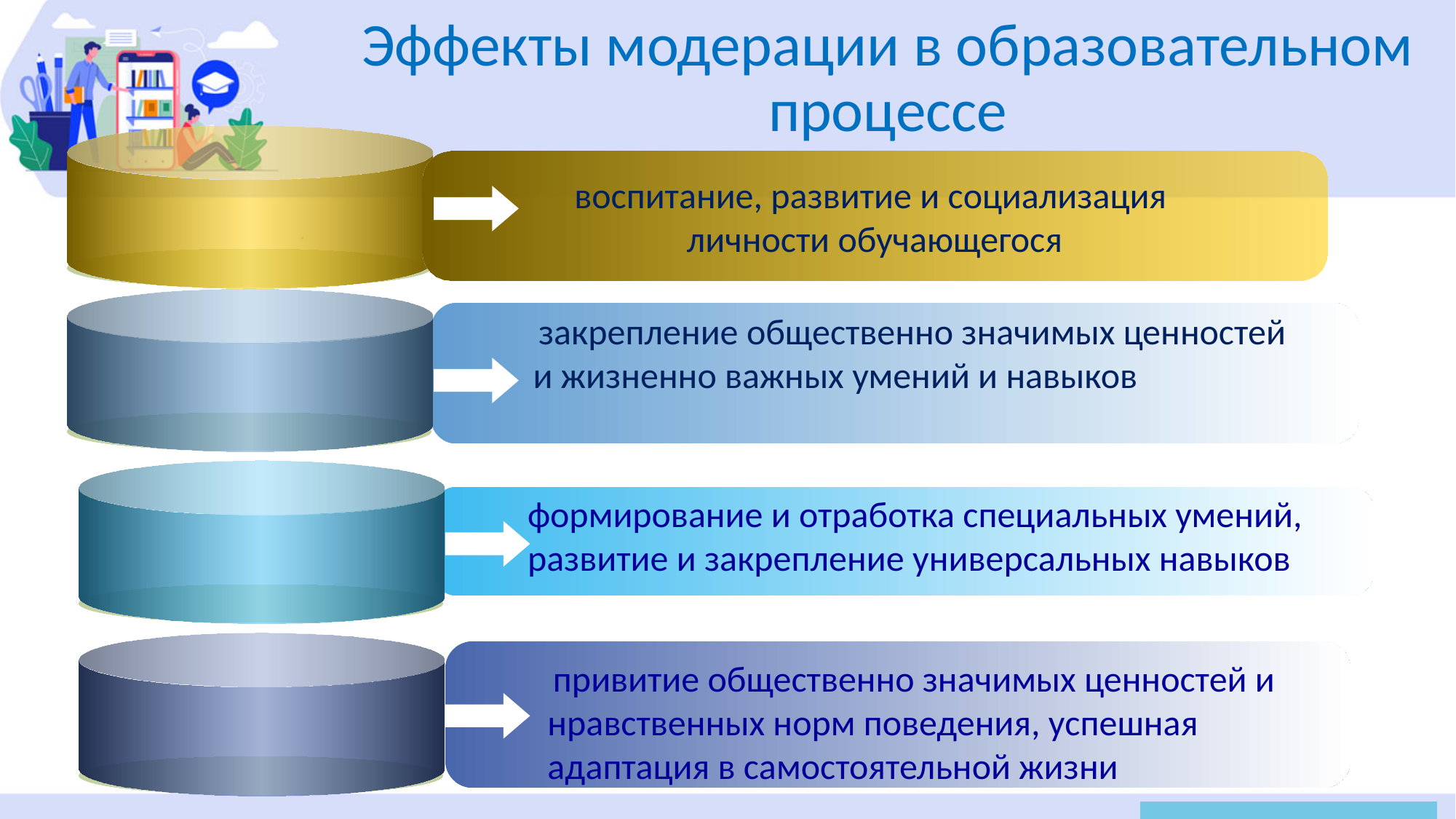

# Эффекты модерации в образовательном процессе

воспитание, развитие и социализация
личности обучающегося

 закрепление общественно значимых ценностей и жизненно важных умений и навыков

формирование и отработка специальных умений,
развитие и закрепление универсальных навыков

 привитие общественно значимых ценностей и нравственных норм поведения, успешная адаптация в самостоятельной жизни